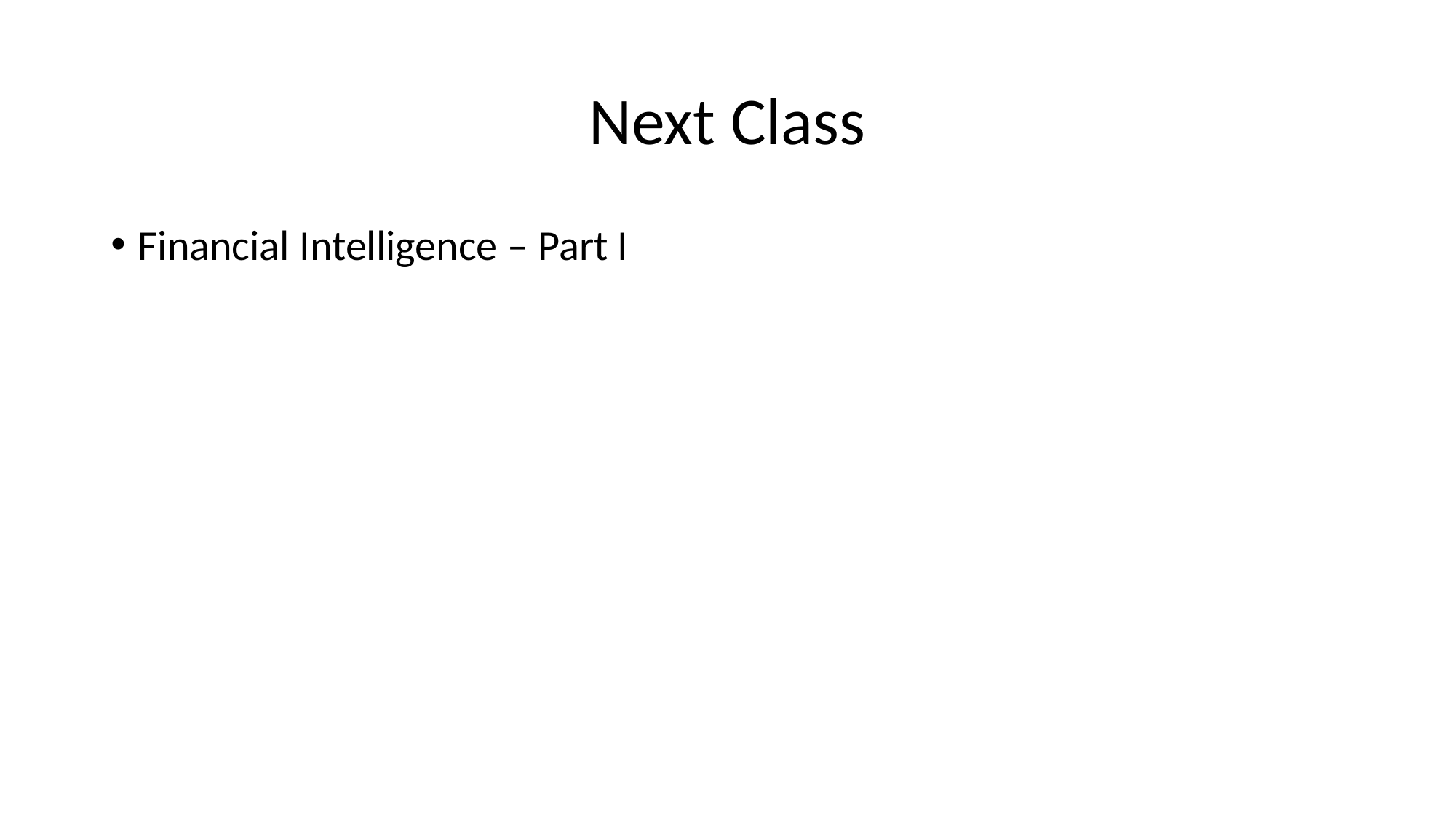

# Next Class
Financial Intelligence – Part I